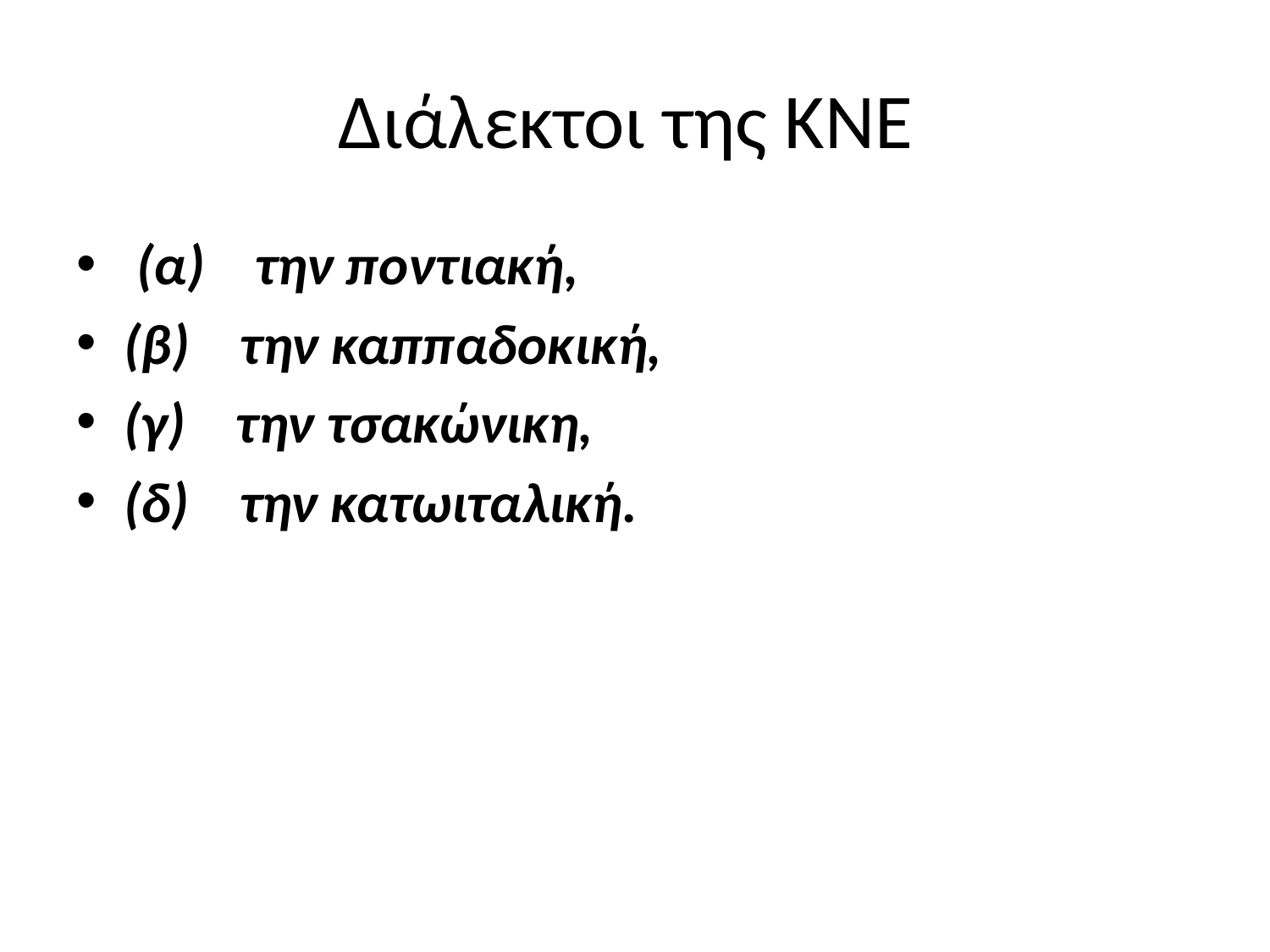

# Διάλεκτοι της ΚΝΕ
 (α)    την ποντιακή,
(β)    την καππαδοκική,
(γ)    την τσακώνικη,
(δ)    την κατωιταλική.